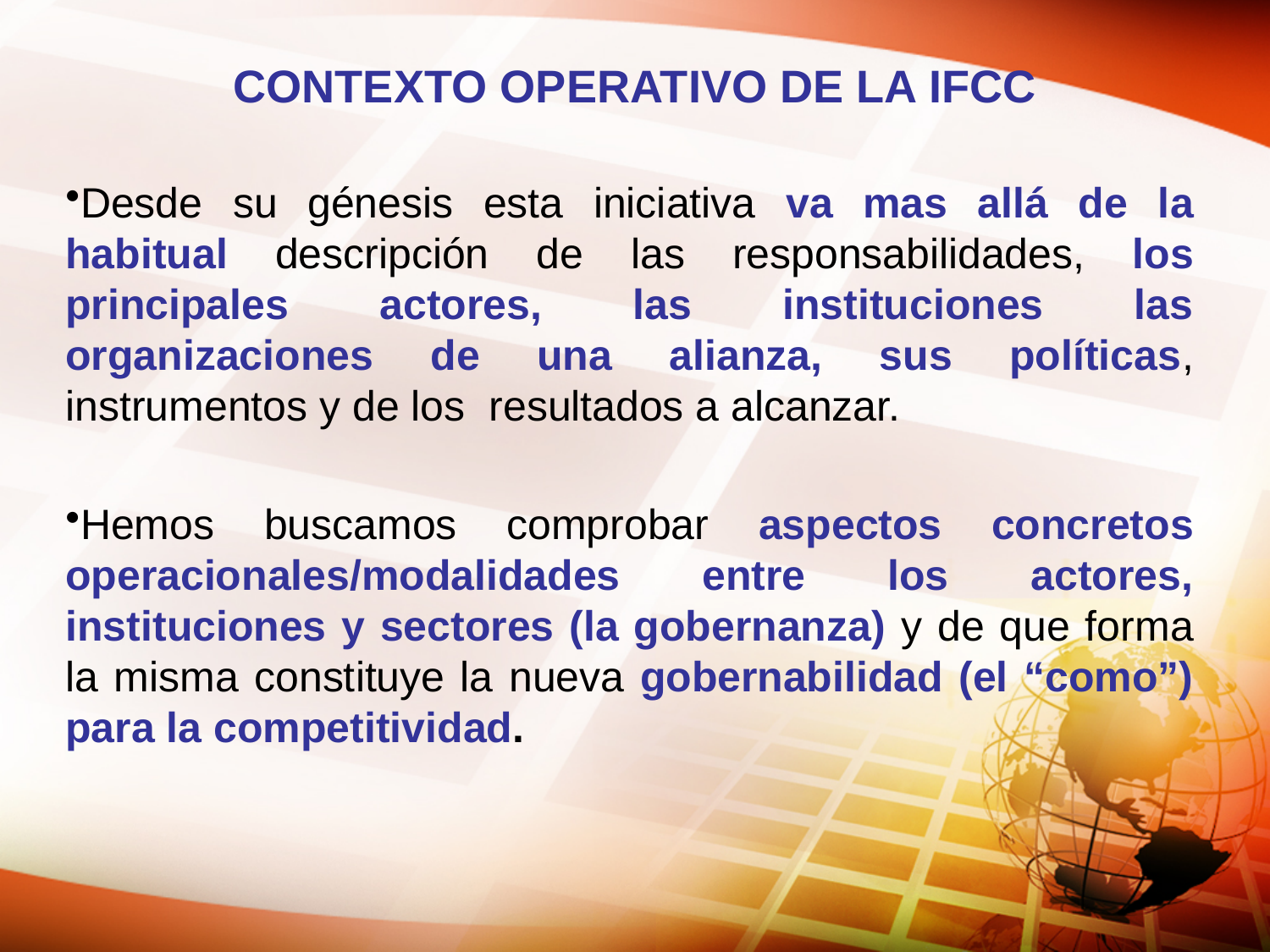

# CONTEXTO OPERATIVO DE LA IFCC
Desde su génesis esta iniciativa va mas allá de la habitual descripción de las responsabilidades, los principales actores, las instituciones las organizaciones de una alianza, sus políticas, instrumentos y de los  resultados a alcanzar.

Hemos buscamos comprobar aspectos concretos operacionales/modalidades entre los actores, instituciones y sectores (la gobernanza) y de que forma la misma constituye la nueva gobernabilidad (el “como”) para la competitividad.